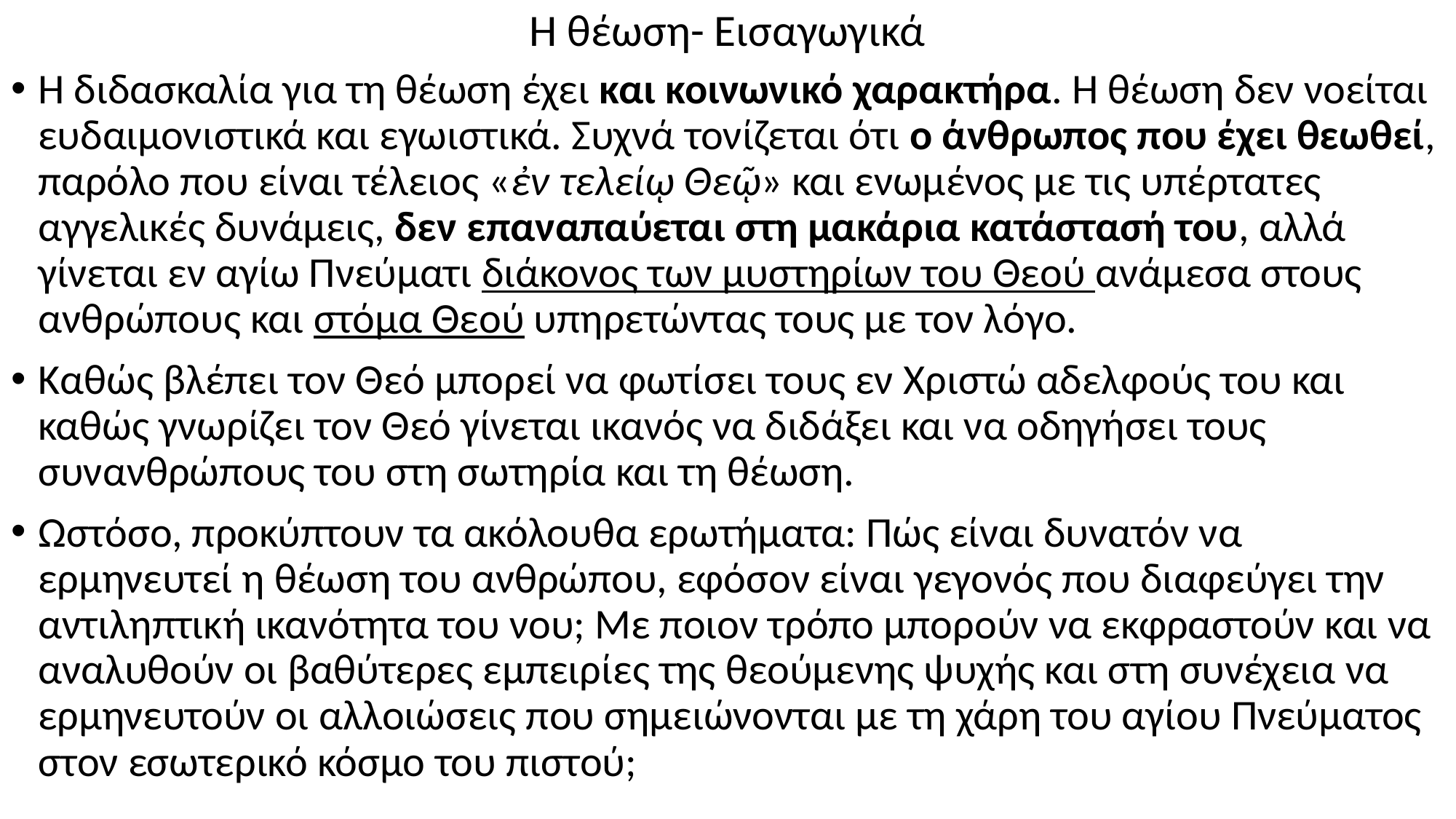

# Η θέωση- Εισαγωγικά
Η διδασκαλία για τη θέωση έχει και κοινωνικό χαρακτήρα. Η θέωση δεν νοείται ευδαιμονιστικά και εγωιστικά. Συχνά τονίζεται ότι ο άνθρωπος που έχει θεωθεί, παρόλο που είναι τέλειος «ἐν τελείῳ Θεῷ» και ενωμένος με τις υπέρτατες αγγελικές δυνάμεις, δεν επαναπαύεται στη μακάρια κατάστασή του, αλλά γίνεται εν αγίω Πνεύματι διάκονος των μυστηρίων του Θεού ανάμεσα στους ανθρώπους και στόμα Θεού υπηρετώντας τους με τον λόγο.
Καθώς βλέπει τον Θεό μπορεί να φωτίσει τους εν Χριστώ αδελφούς του και καθώς γνωρίζει τον Θεό γίνεται ικανός να διδάξει και να οδηγήσει τους συνανθρώπους του στη σωτηρία και τη θέωση.
Ωστόσο, προκύπτουν τα ακόλουθα ερωτήματα: Πώς είναι δυνατόν να ερμηνευτεί η θέωση του ανθρώπου, εφόσον είναι γεγονός που διαφεύγει την αντιληπτική ικανότητα του νου; Με ποιον τρόπο μπορούν να εκφραστούν και να αναλυθούν οι βαθύτερες εμπειρίες της θεούμενης ψυχής και στη συνέχεια να ερμηνευτούν οι αλλοιώσεις που σημειώνονται με τη χάρη του αγίου Πνεύματος στον εσωτερικό κόσμο του πιστού;